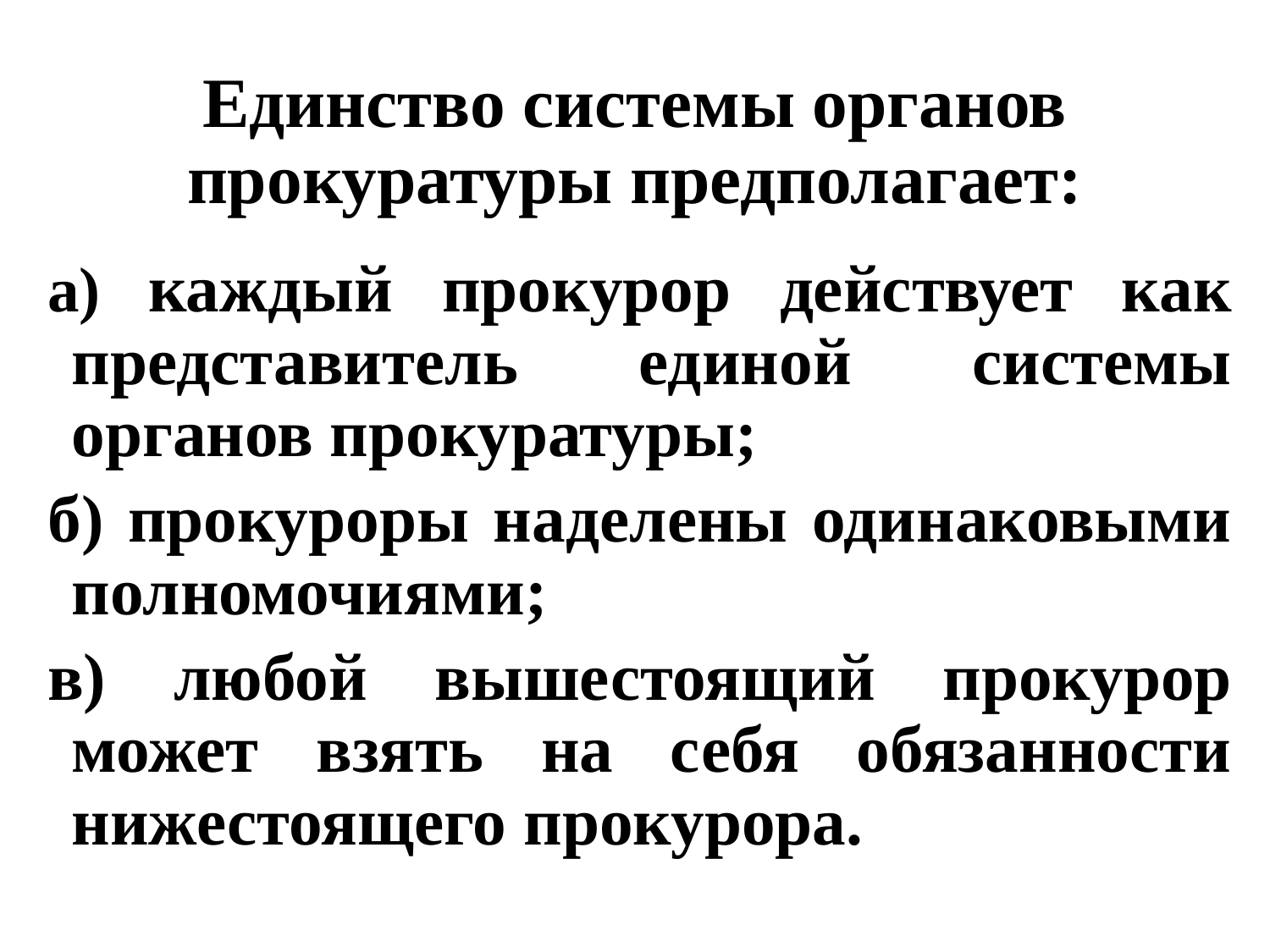

# Единство системы органов прокуратуры предполагает:
а) каждый прокурор действует как представитель единой системы органов прокуратуры;
б) прокуроры наделены одинаковыми полномочиями;
в) любой вышестоящий прокурор может взять на себя обязанности нижестоящего прокурора.